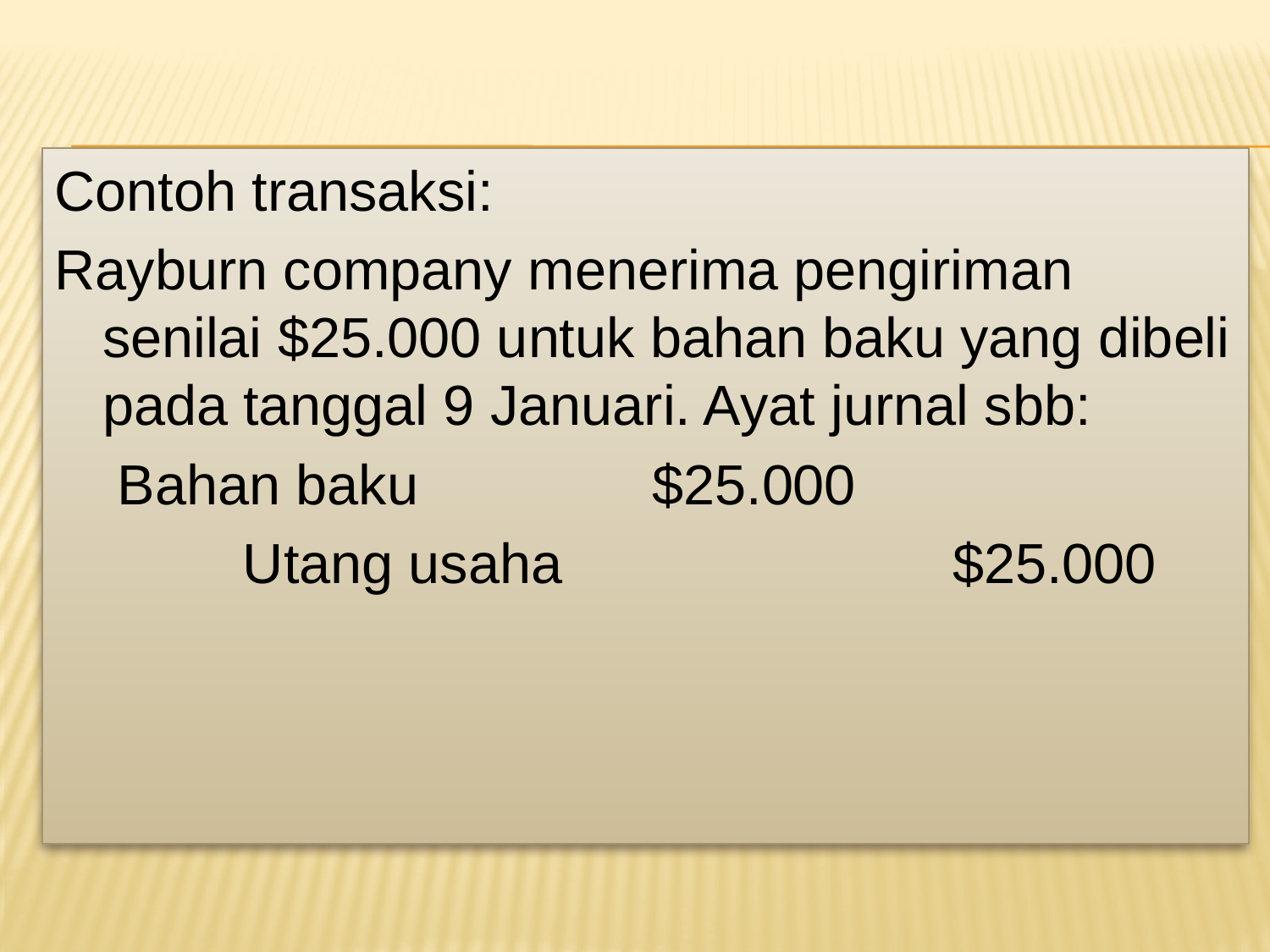

Contoh transaksi:
Rayburn company menerima pengiriman senilai $25.000 untuk bahan baku yang dibeli pada tanggal 9 Januari. Ayat jurnal sbb:
    Bahan baku               $25.000
            Utang usaha                         $25.000